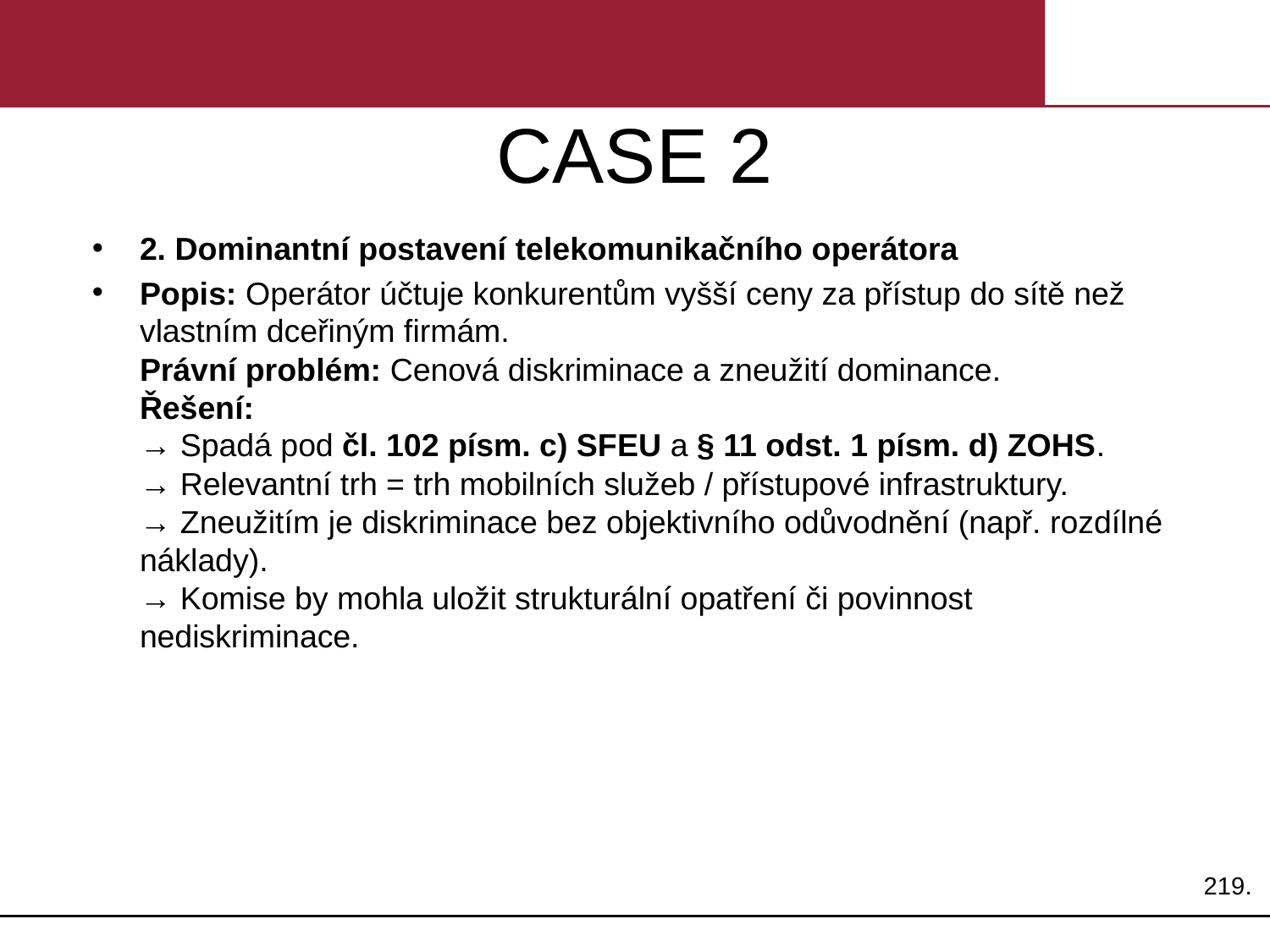

# CASE 2

2. Dominantní postavení telekomunikačního operátora
Popis: Operátor účtuje konkurentům vyšší ceny za přístup do sítě než vlastním dceřiným firmám.
Právní problém: Cenová diskriminace a zneužití dominance.
Řešení:
→ Spadá pod čl. 102 písm. c) SFEU a § 11 odst. 1 písm. d) ZOHS.
→ Relevantní trh = trh mobilních služeb / přístupové infrastruktury.
→ Zneužitím je diskriminace bez objektivního odůvodnění (např. rozdílné náklady).
→ Komise by mohla uložit strukturální opatření či povinnost nediskriminace.

219.